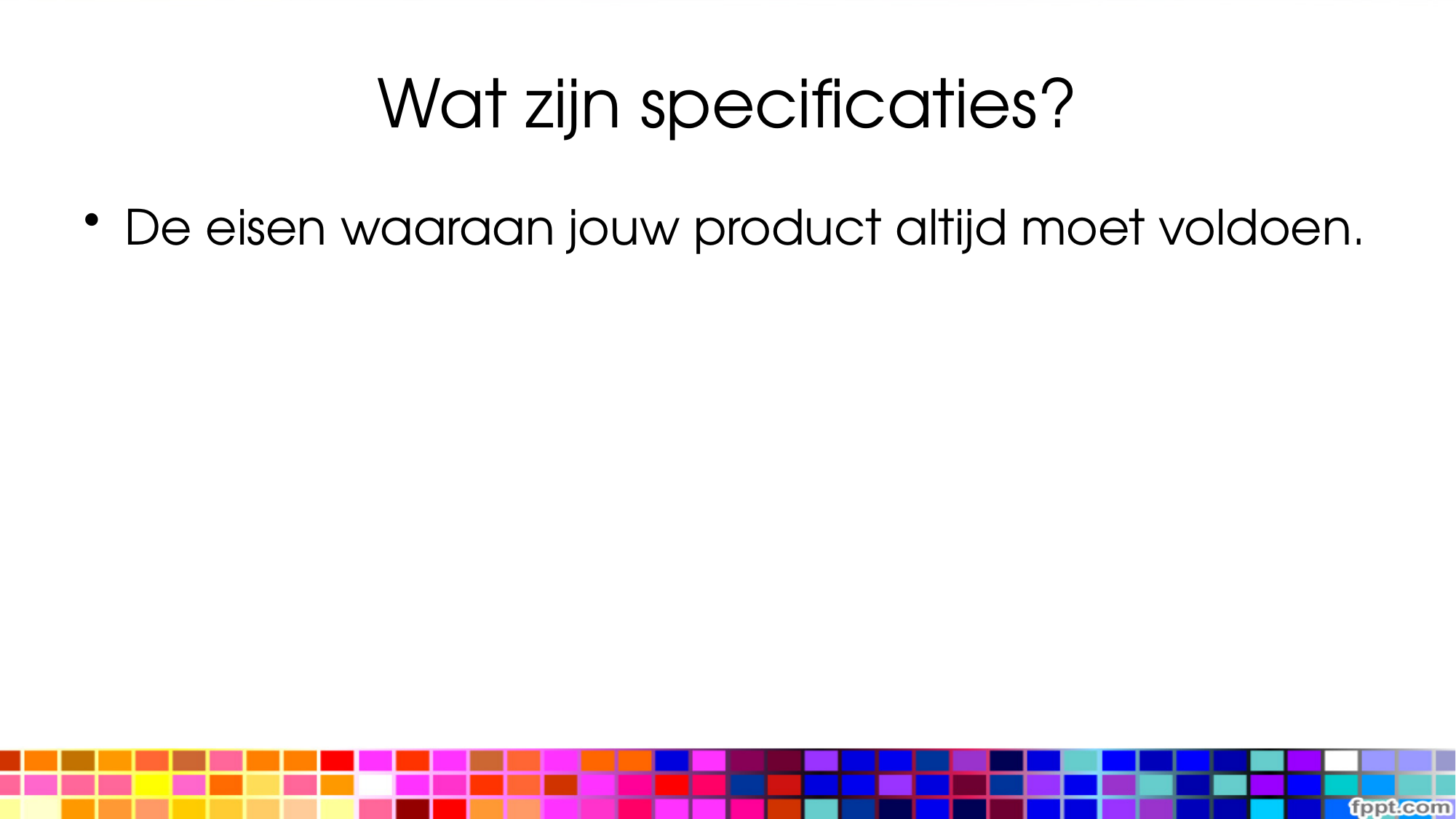

# Wat zijn specificaties?
De eisen waaraan jouw product altijd moet voldoen.